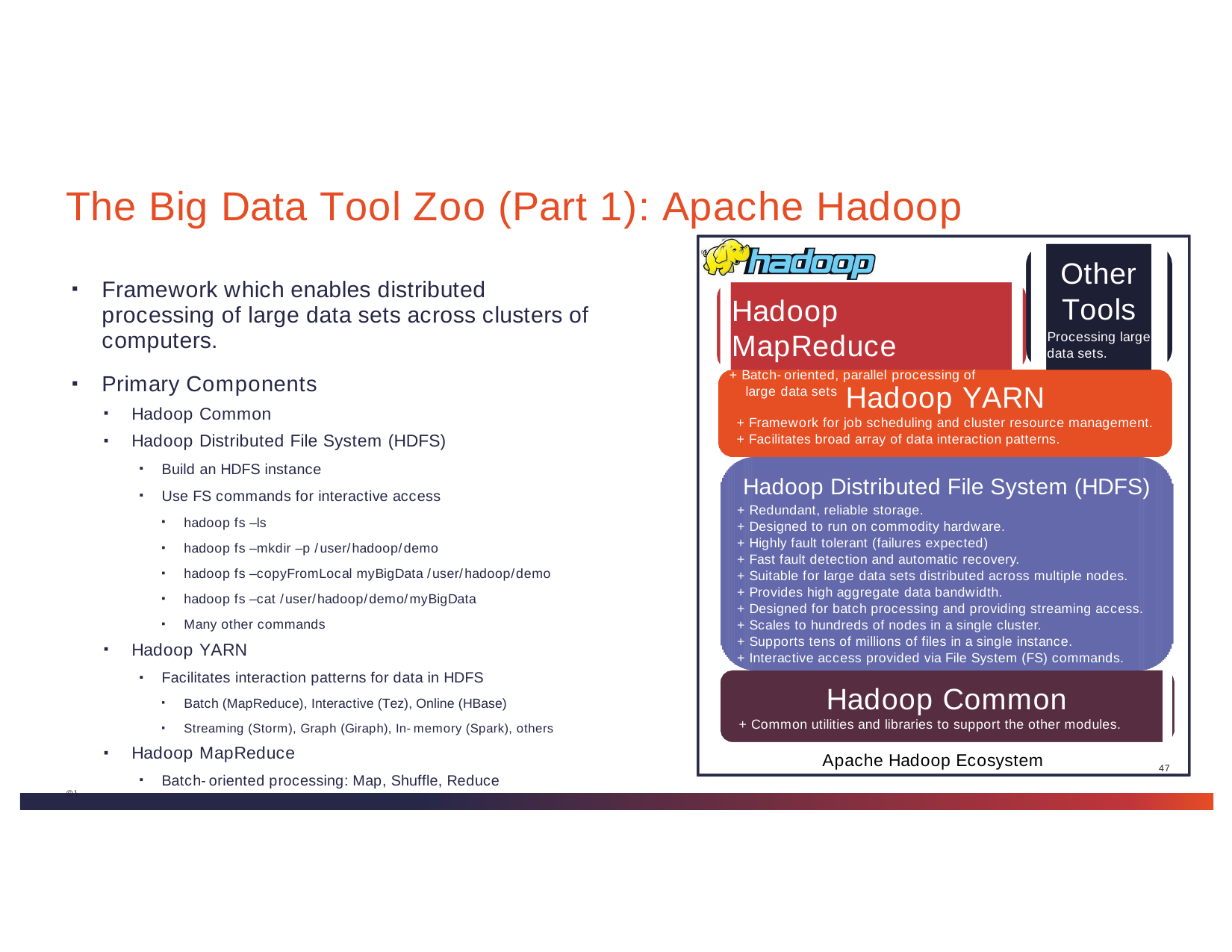

# The Big Data Tool Zoo (Part 1): Apache Hadoop

Other Tools
+ Processing large data sets.
Framework which enables distributed processing of large data sets across clusters of computers.
Primary Components
Hadoop Common
Hadoop Distributed File System (HDFS)
Build an HDFS instance
Use FS commands for interactive access
hadoop fs –ls
hadoop fs –mkdir –p /user/hadoop/demo
hadoop fs –copyFromLocal myBigData /user/hadoop/demo
hadoop fs –cat /user/hadoop/demo/myBigData
Many other commands
Hadoop YARN
Facilitates interaction patterns for data in HDFS
Batch (MapReduce), Interactive (Tez), Online (HBase)
Streaming (Storm), Graph (Giraph), In-memory (Spark), others
Hadoop MapReduce
Batch-oriented processing: Map, Shuffle, Reduce
©\

Hadoop MapReduce
+ Batch-oriented, parallel processing of large data sets

Hadoop YARN
+ Framework for job scheduling and cluster resource management.
+ Facilitates broad array of data interaction patterns.

Hadoop Distributed File System (HDFS)
+ Redundant, reliable storage.
+ Designed to run on commodity hardware.
+ Highly fault tolerant (failures expected)
+ Fast fault detection and automatic recovery.
+ Suitable for large data sets distributed across multiple nodes.
+ Provides high aggregate data bandwidth.
+ Designed for batch processing and providing streaming access.
+ Scales to hundreds of nodes in a single cluster.
+ Supports tens of millions of files in a single instance.
+ Interactive access provided via File System (FS) commands.

Hadoop Common
+ Common utilities and libraries to support the other modules.

Apache Hadoop Ecosystem
47